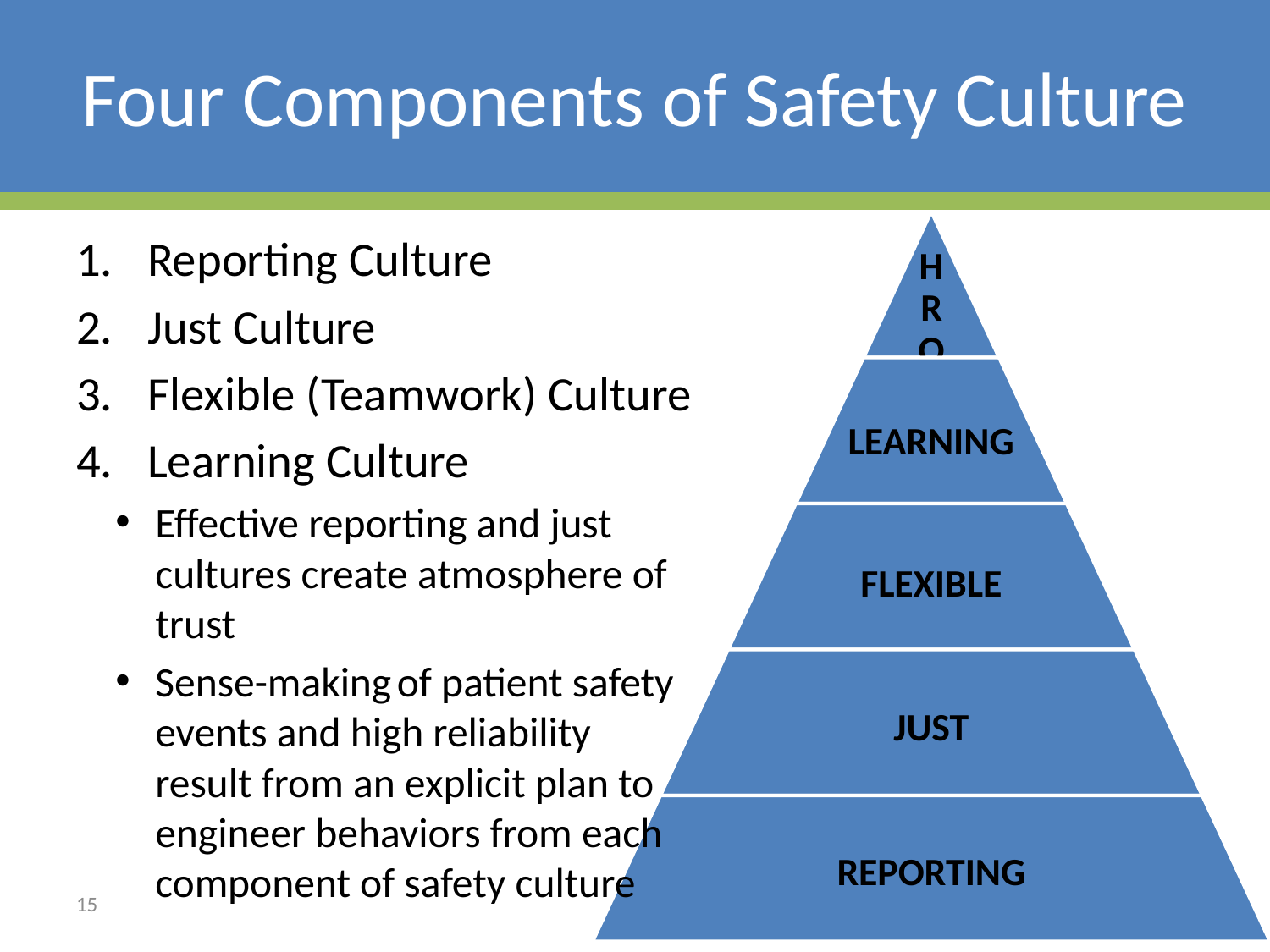

# Four Components of Safety Culture
HRO
LEARNING
FLEXIBLE
JUST
REPORTING
Reporting Culture
Just Culture
Flexible (Teamwork) Culture
Learning Culture
Effective reporting and just cultures create atmosphere of trust
Sense-making of patient safety events and high reliability result from an explicit plan to engineer behaviors from each component of safety culture
15